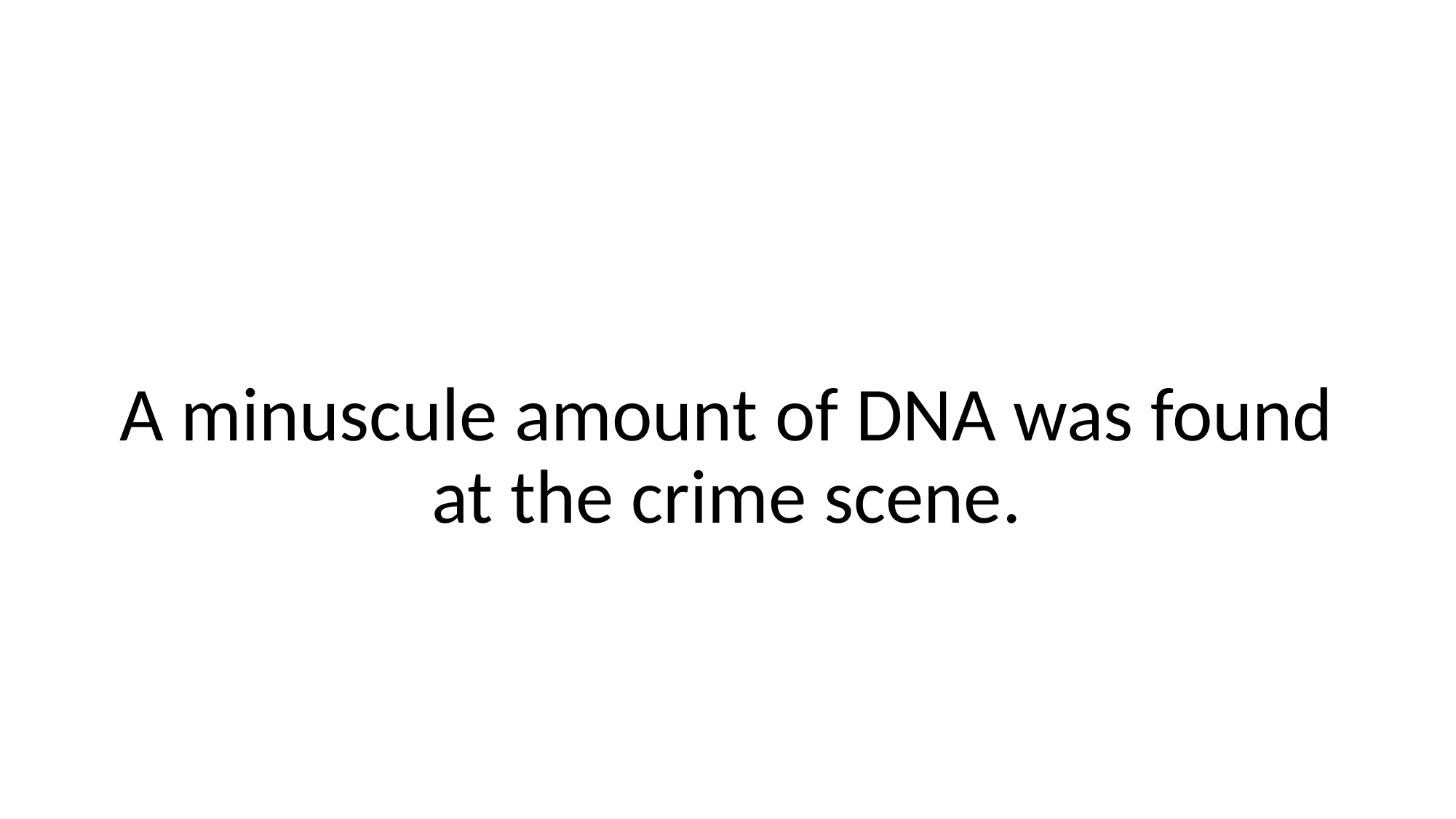

# A minuscule amount of DNA was found at the crime scene.